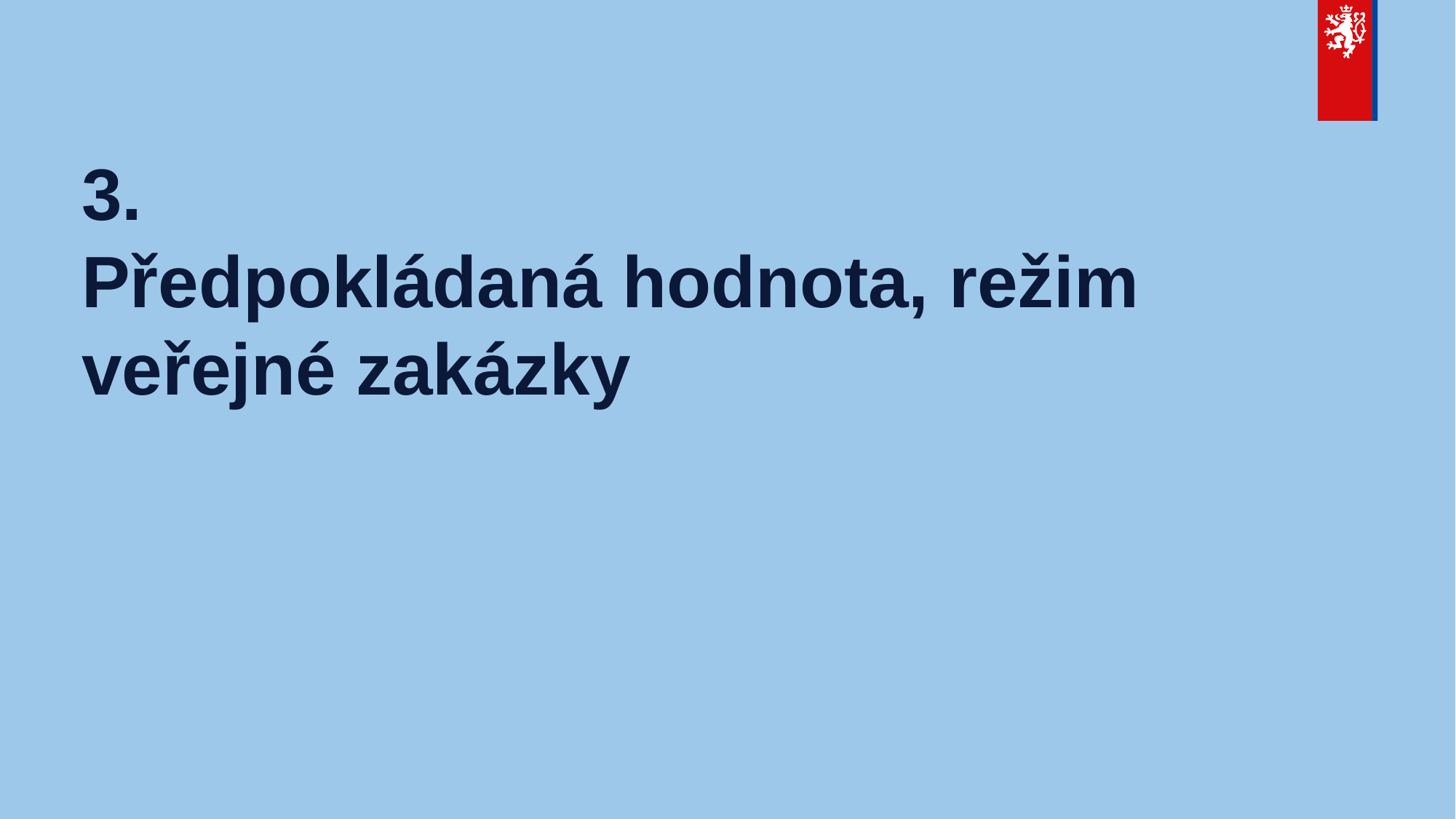

# 3. Předpokládaná hodnota, režim veřejné zakázky